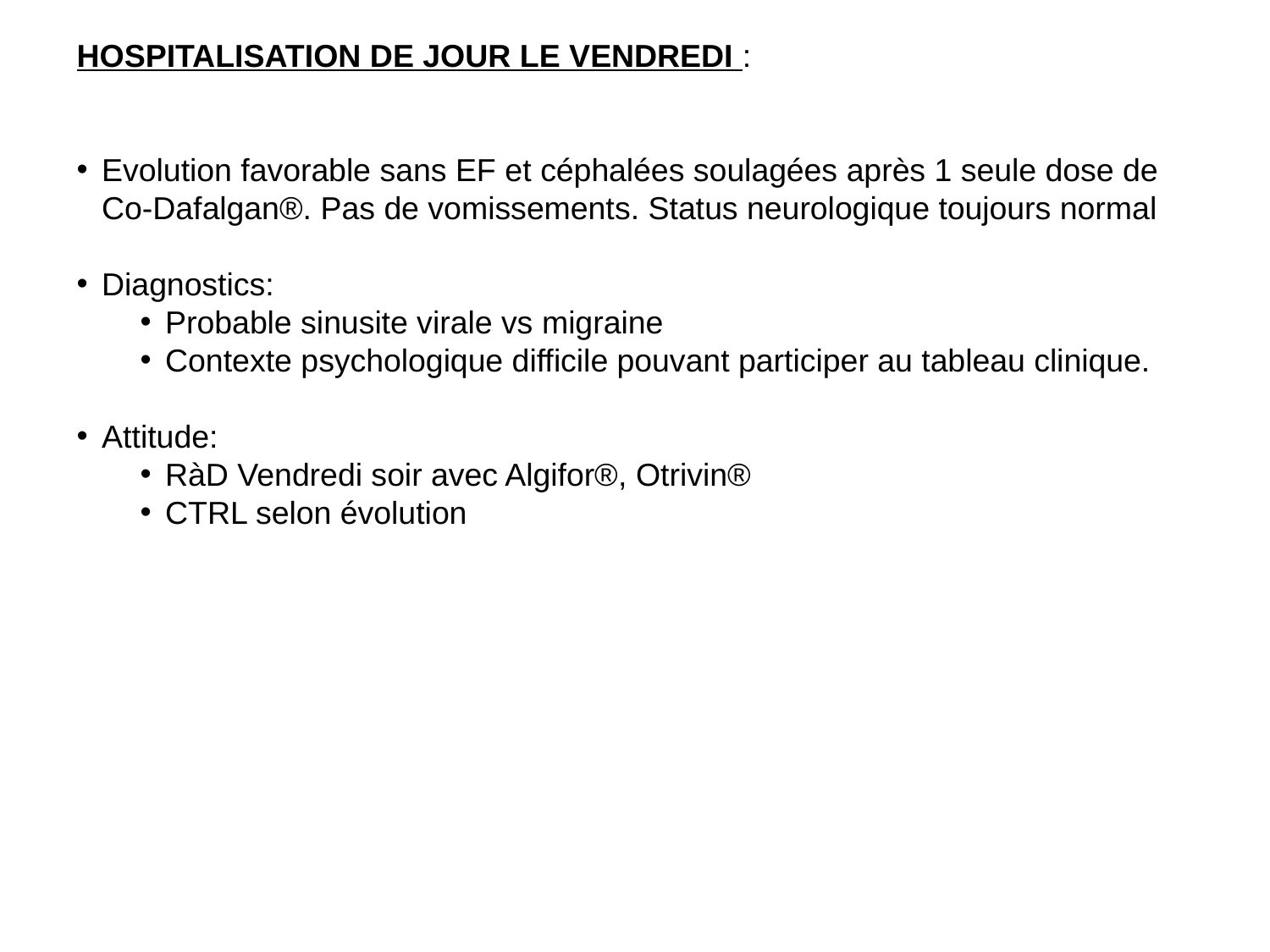

HOSPITALISATION DE JOUR LE VENDREDI :

Evolution favorable sans EF et céphalées soulagées après 1 seule dose de Co-Dafalgan®. Pas de vomissements. Status neurologique toujours normal

Diagnostics:
Probable sinusite virale vs migraine
Contexte psychologique difficile pouvant participer au tableau clinique.

Attitude:
RàD Vendredi soir avec Algifor®, Otrivin®
CTRL selon évolution